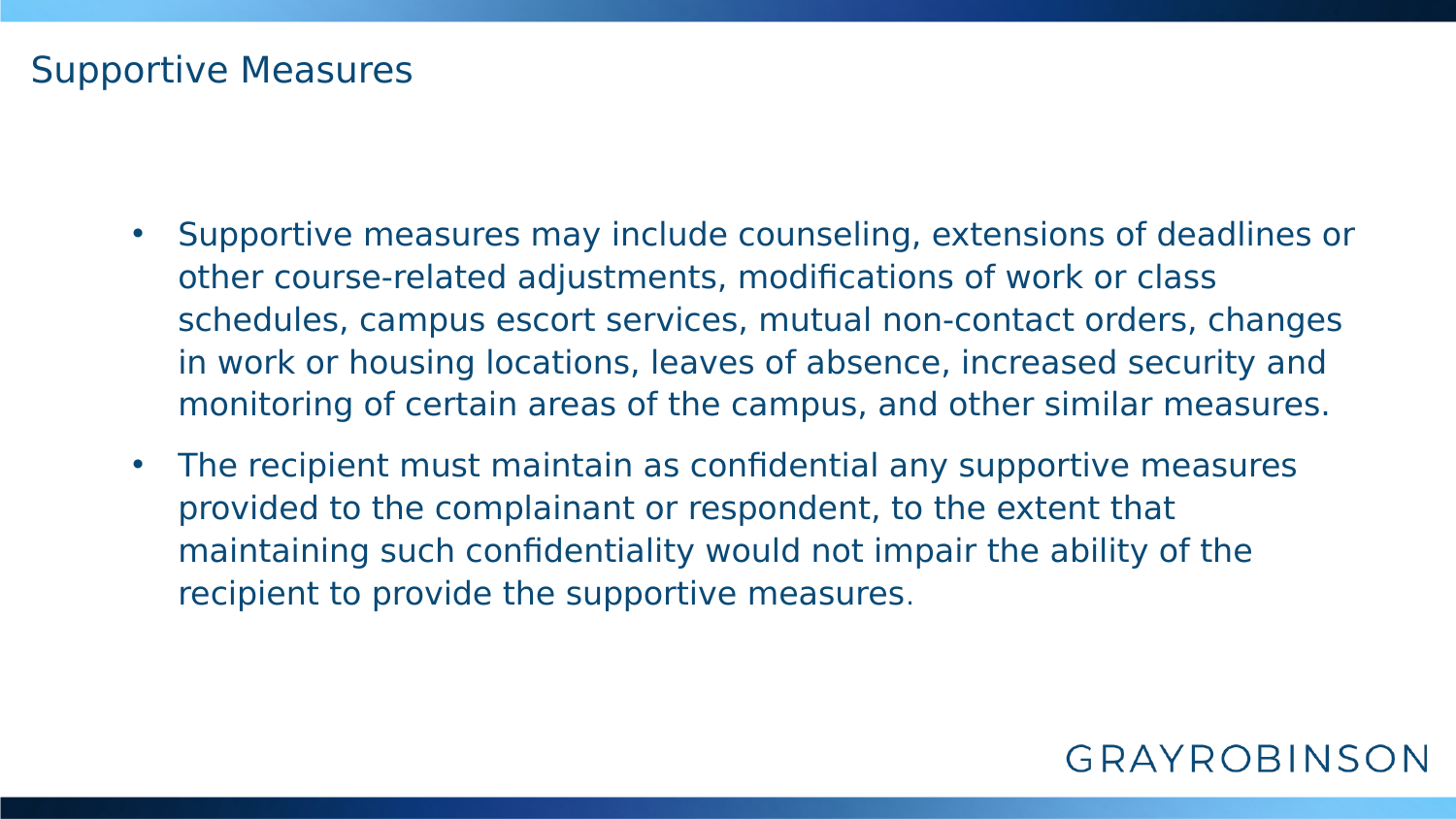

# Supportive Measures

Supportive measures may include counseling, extensions of deadlines or other course-related adjustments, modifications of work or class schedules, campus escort services, mutual non-contact orders, changes in work or housing locations, leaves of absence, increased security and monitoring of certain areas of the campus, and other similar measures.
The recipient must maintain as confidential any supportive measures provided to the complainant or respondent, to the extent that maintaining such confidentiality would not impair the ability of the recipient to provide the supportive measures.